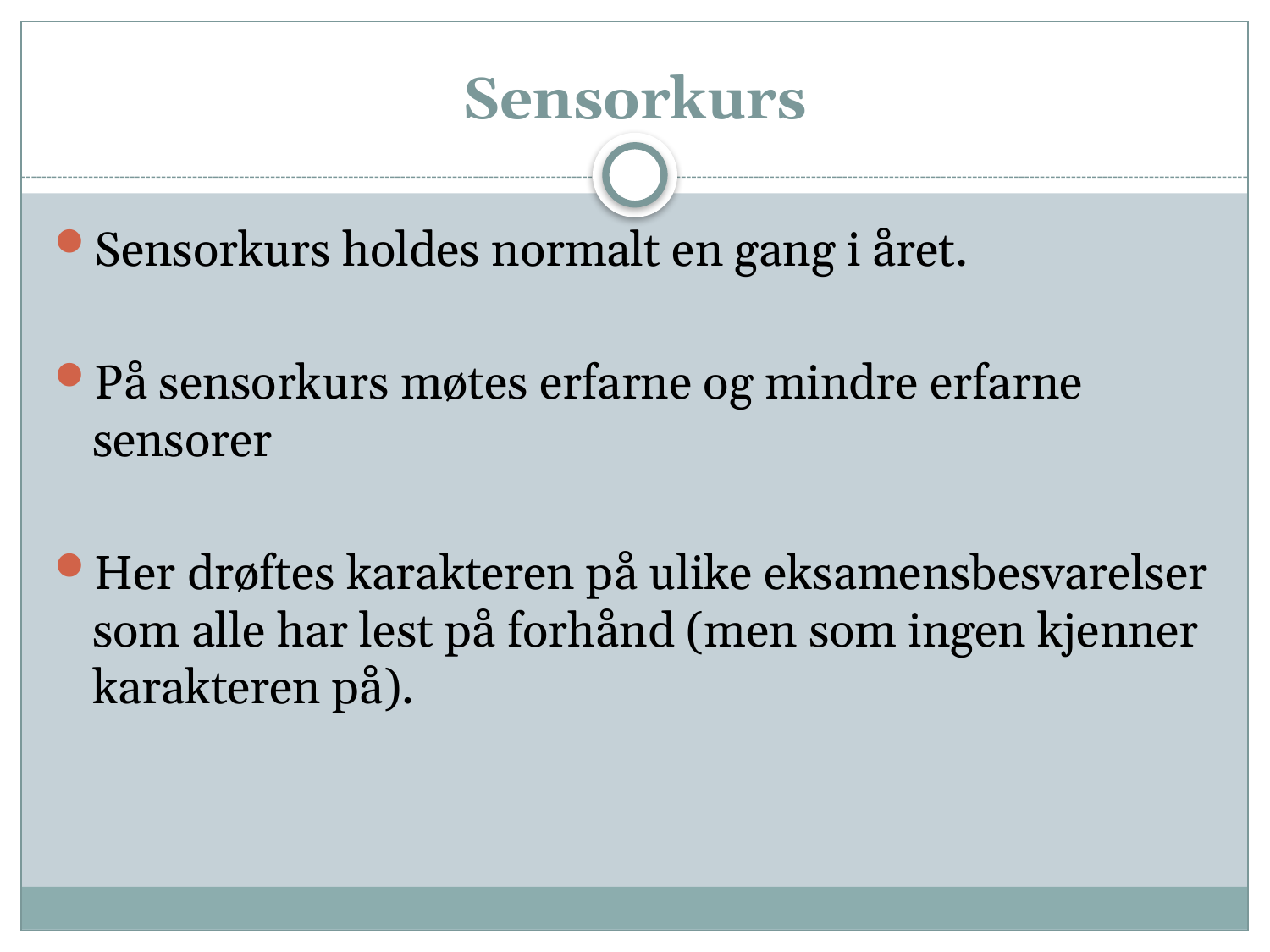

# Sensorkurs
Sensorkurs holdes normalt en gang i året.

På sensorkurs møtes erfarne og mindre erfarne sensorer

Her drøftes karakteren på ulike eksamensbesvarelser som alle har lest på forhånd (men som ingen kjenner karakteren på).